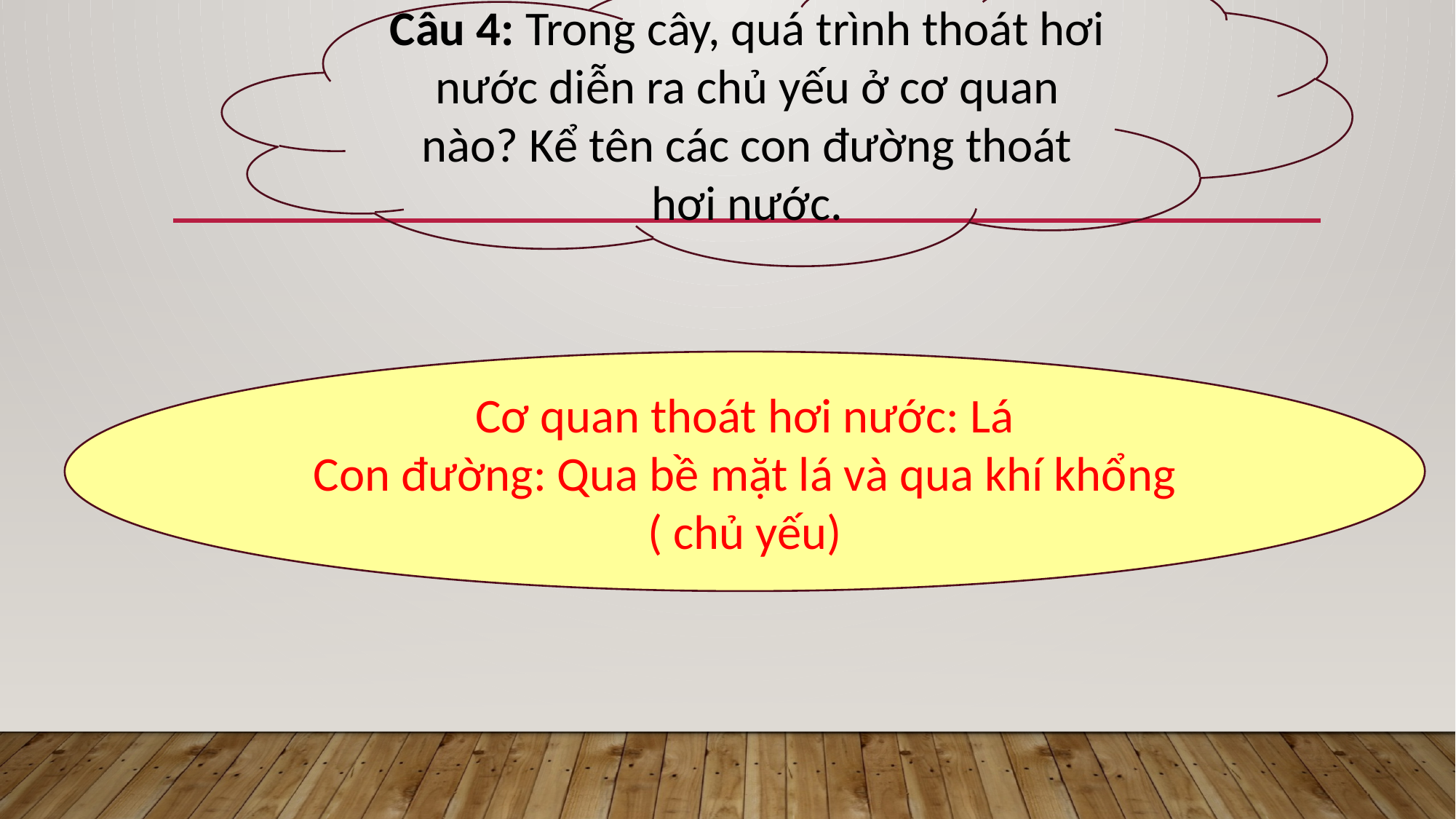

Câu 4: Trong cây, quá trình thoát hơi nước diễn ra chủ yếu ở cơ quan nào? Kể tên các con đường thoát hơi nước.
Cơ quan thoát hơi nước: Lá
Con đường: Qua bề mặt lá và qua khí khổng ( chủ yếu)